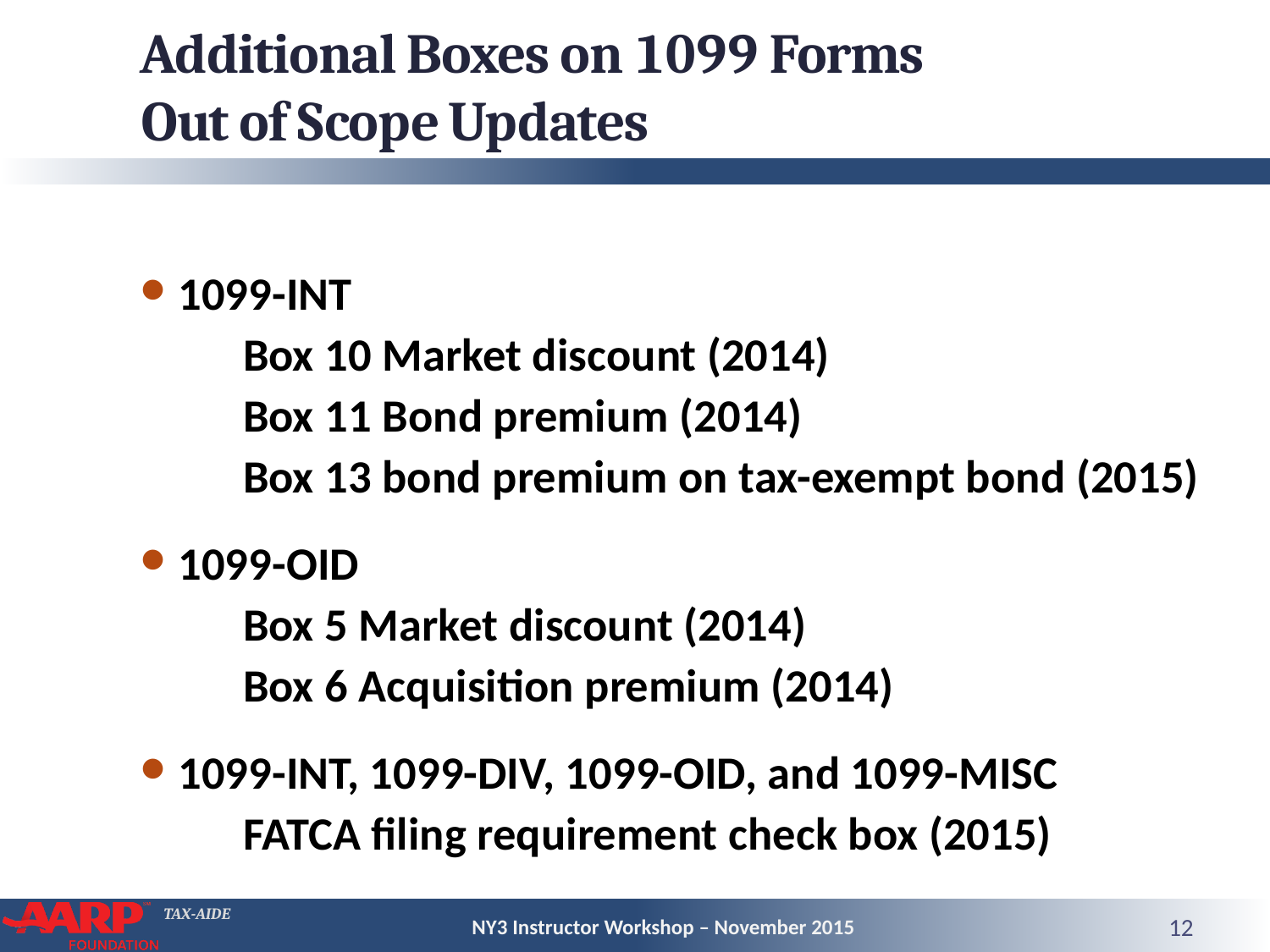

# Additional Boxes on 1099 Forms Out of Scope Updates
1099-INT
	Box 10 Market discount (2014)
	Box 11 Bond premium (2014)
	Box 13 bond premium on tax-exempt bond (2015)
1099-OID
	Box 5 Market discount (2014)   
	Box 6 Acquisition premium (2014)
1099-INT, 1099-DIV, 1099-OID, and 1099-MISC
	FATCA filing requirement check box (2015)

NY3 Instructor Workshop – November 2015
12